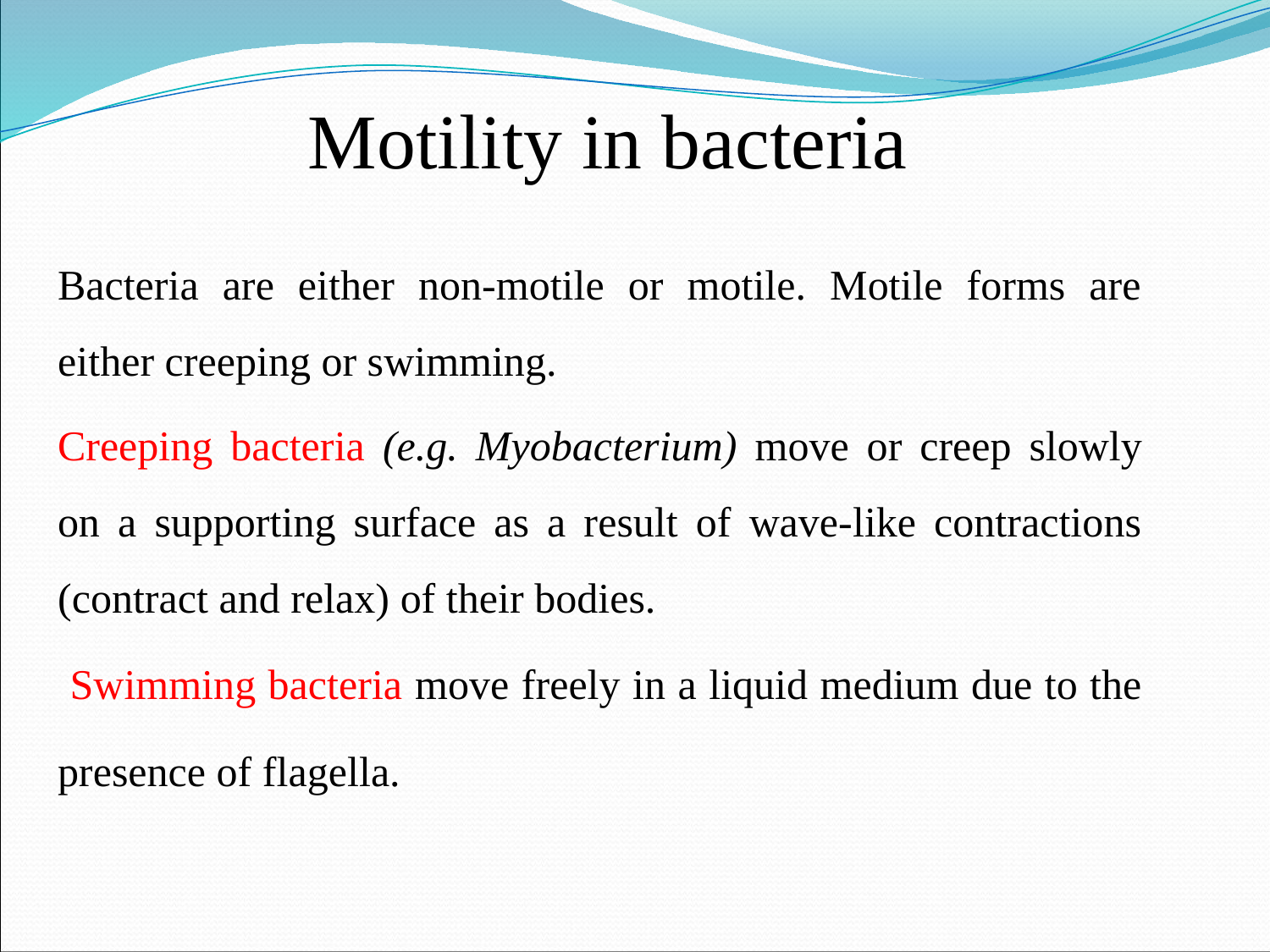

# Motility in bacteria
Bacteria are either non-motile or motile. Motile forms are either creeping or swimming.
Creeping bacteria (e.g. Myobacterium) move or creep slowly on a supporting surface as a result of wave-like contractions (contract and relax) of their bodies.
 Swimming bacteria move freely in a liquid medium due to the presence of flagella.